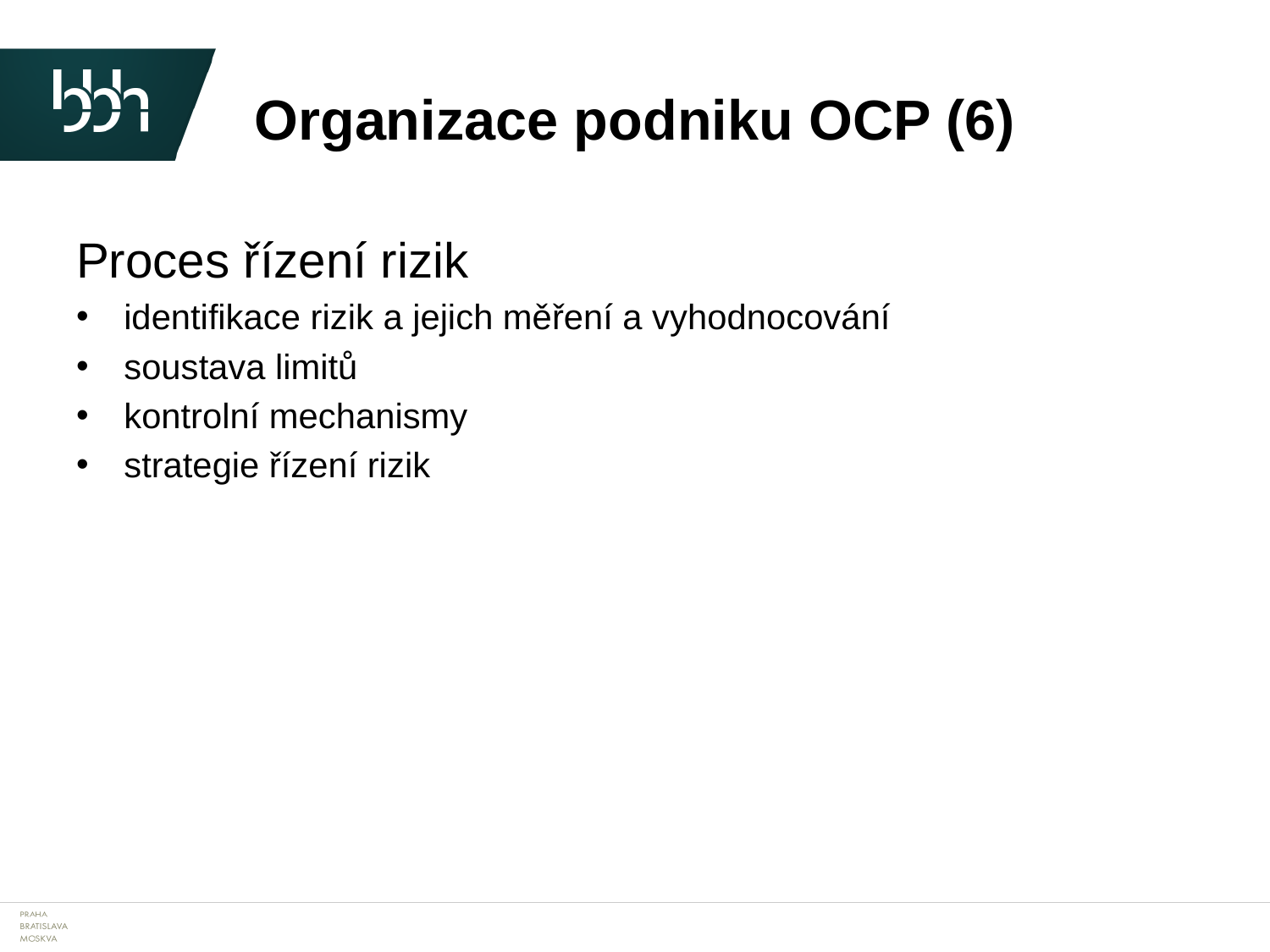

# Organizace podniku OCP (6)
Proces řízení rizik
identifikace rizik a jejich měření a vyhodnocování
soustava limitů
kontrolní mechanismy
strategie řízení rizik